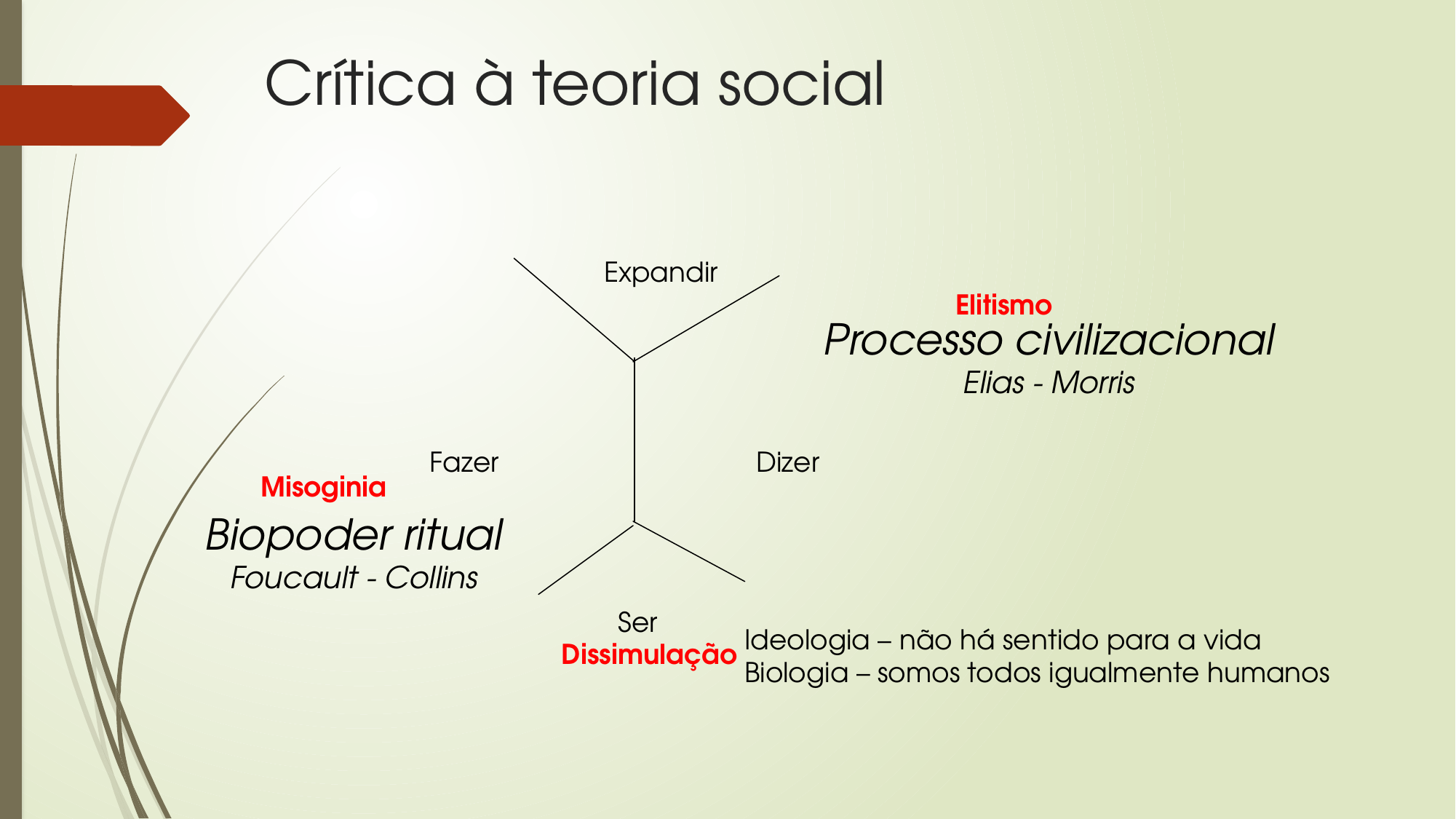

# Crítica à teoria social
Expandir
Elitismo
Processo civilizacional
Elias - Morris
Fazer
Dizer
Misoginia
Biopoder ritual
Foucault - Collins
Ser
Ideologia – não há sentido para a vida
Biologia – somos todos igualmente humanos
Dissimulação